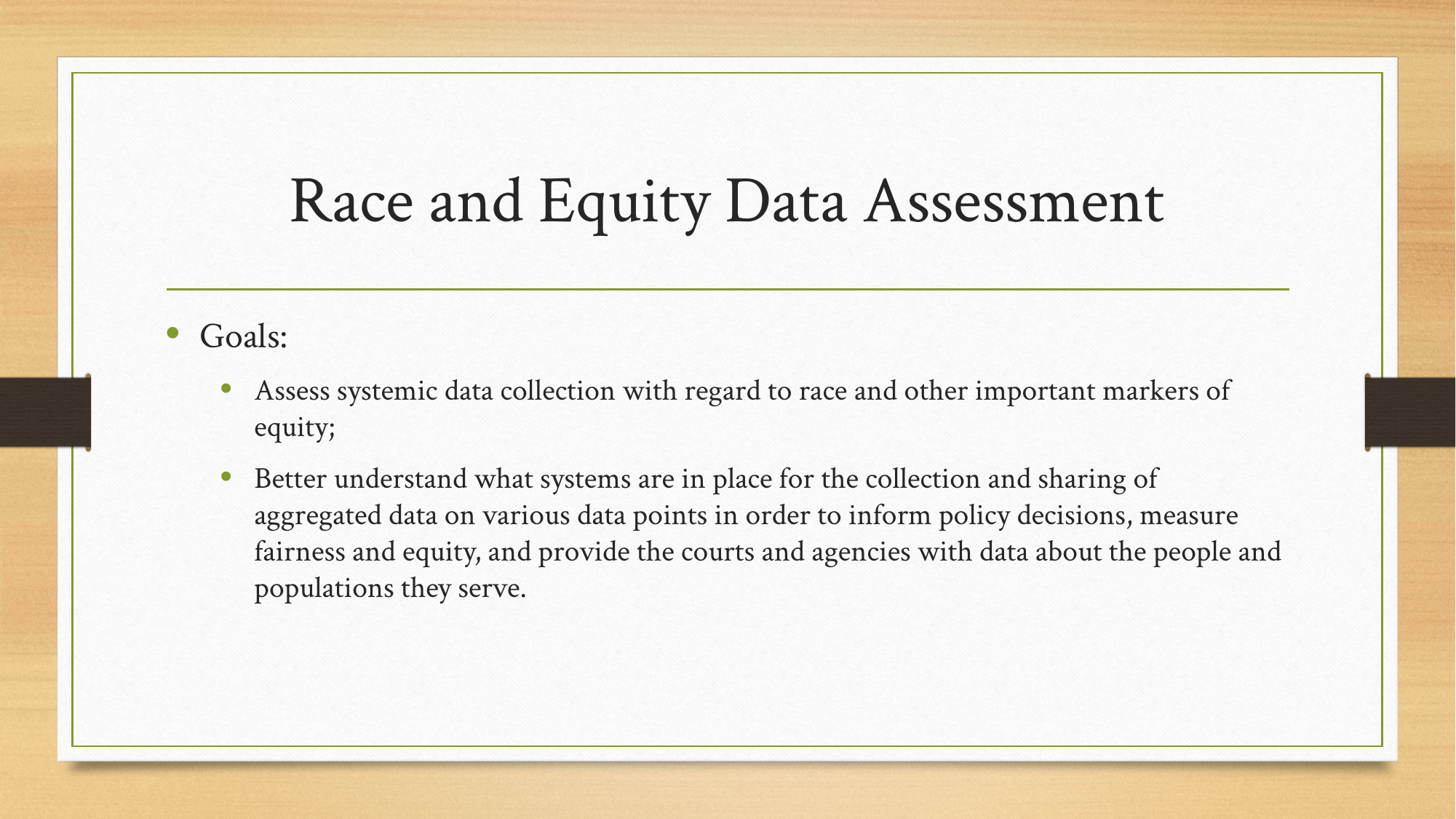

# Race and Equity Data Assessment
Goals:
Assess systemic data collection with regard to race and other important markers of equity;
Better understand what systems are in place for the collection and sharing of aggregated data on various data points in order to inform policy decisions, measure fairness and equity, and provide the courts and agencies with data about the people and populations they serve.